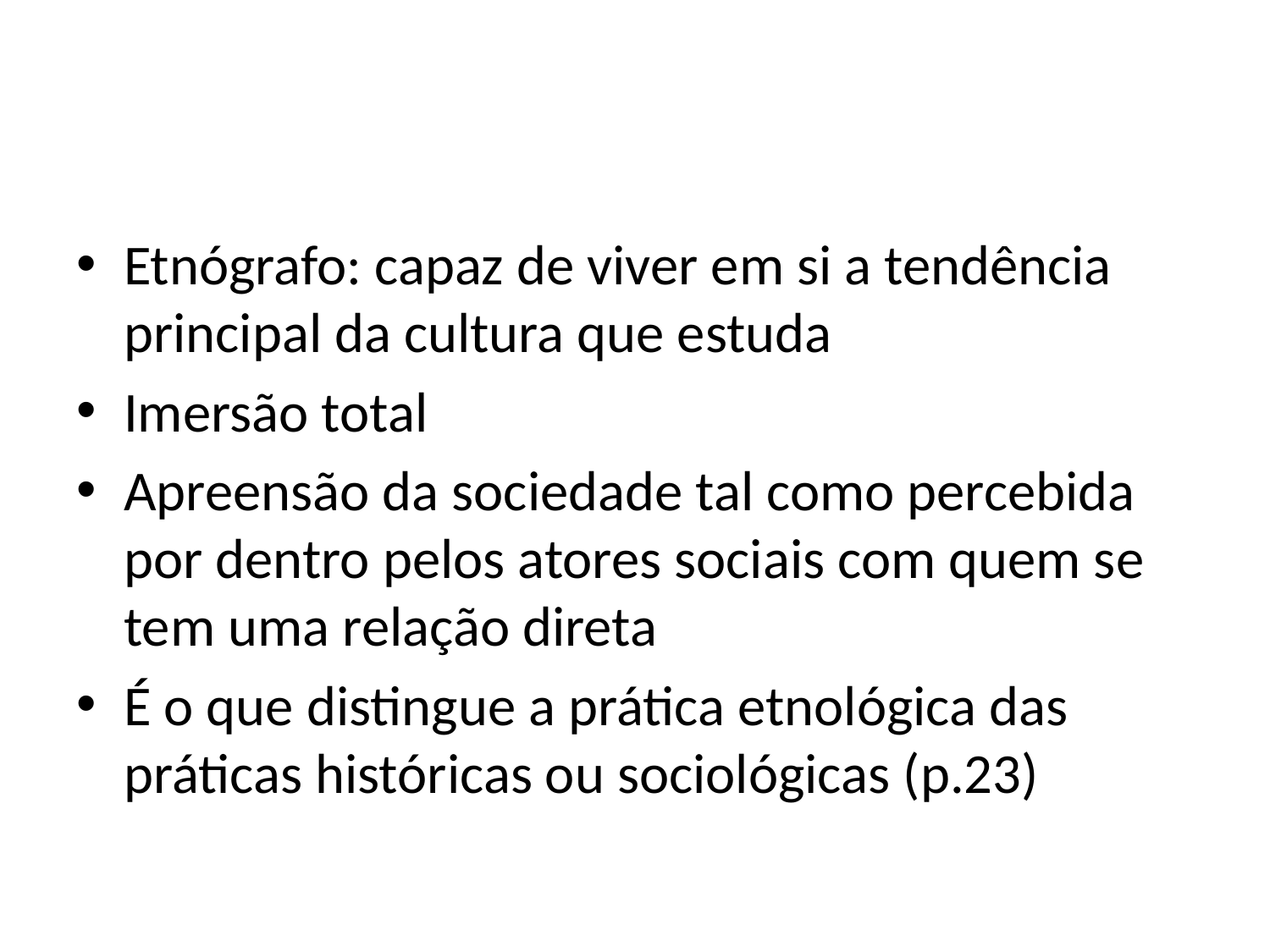

#
Etnógrafo: capaz de viver em si a tendência principal da cultura que estuda
Imersão total
Apreensão da sociedade tal como percebida por dentro pelos atores sociais com quem se tem uma relação direta
É o que distingue a prática etnológica das práticas históricas ou sociológicas (p.23)